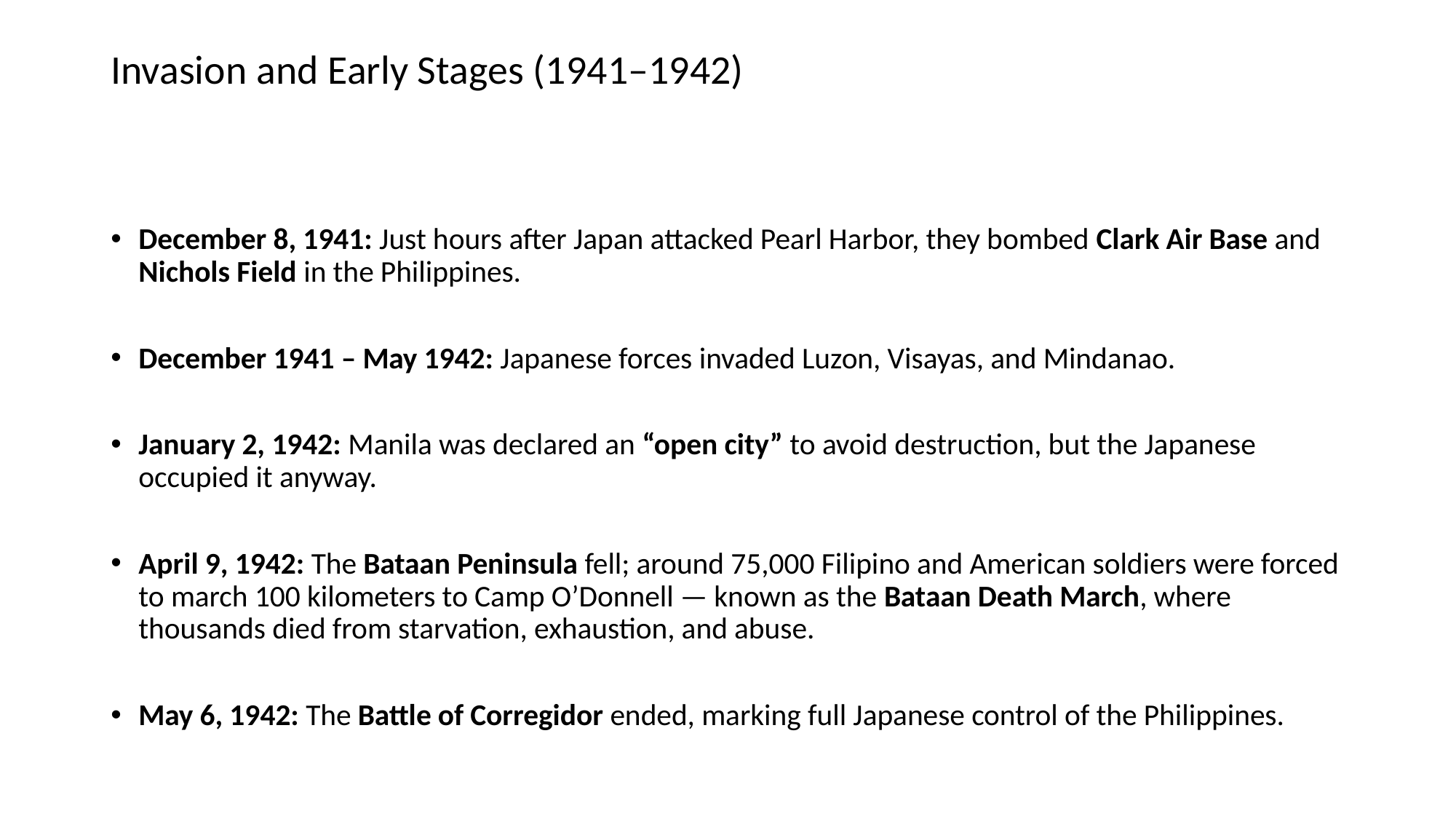

# Invasion and Early Stages (1941–1942)
December 8, 1941: Just hours after Japan attacked Pearl Harbor, they bombed Clark Air Base and Nichols Field in the Philippines.

December 1941 – May 1942: Japanese forces invaded Luzon, Visayas, and Mindanao.

January 2, 1942: Manila was declared an “open city” to avoid destruction, but the Japanese occupied it anyway.

April 9, 1942: The Bataan Peninsula fell; around 75,000 Filipino and American soldiers were forced to march 100 kilometers to Camp O’Donnell — known as the Bataan Death March, where thousands died from starvation, exhaustion, and abuse.

May 6, 1942: The Battle of Corregidor ended, marking full Japanese control of the Philippines.